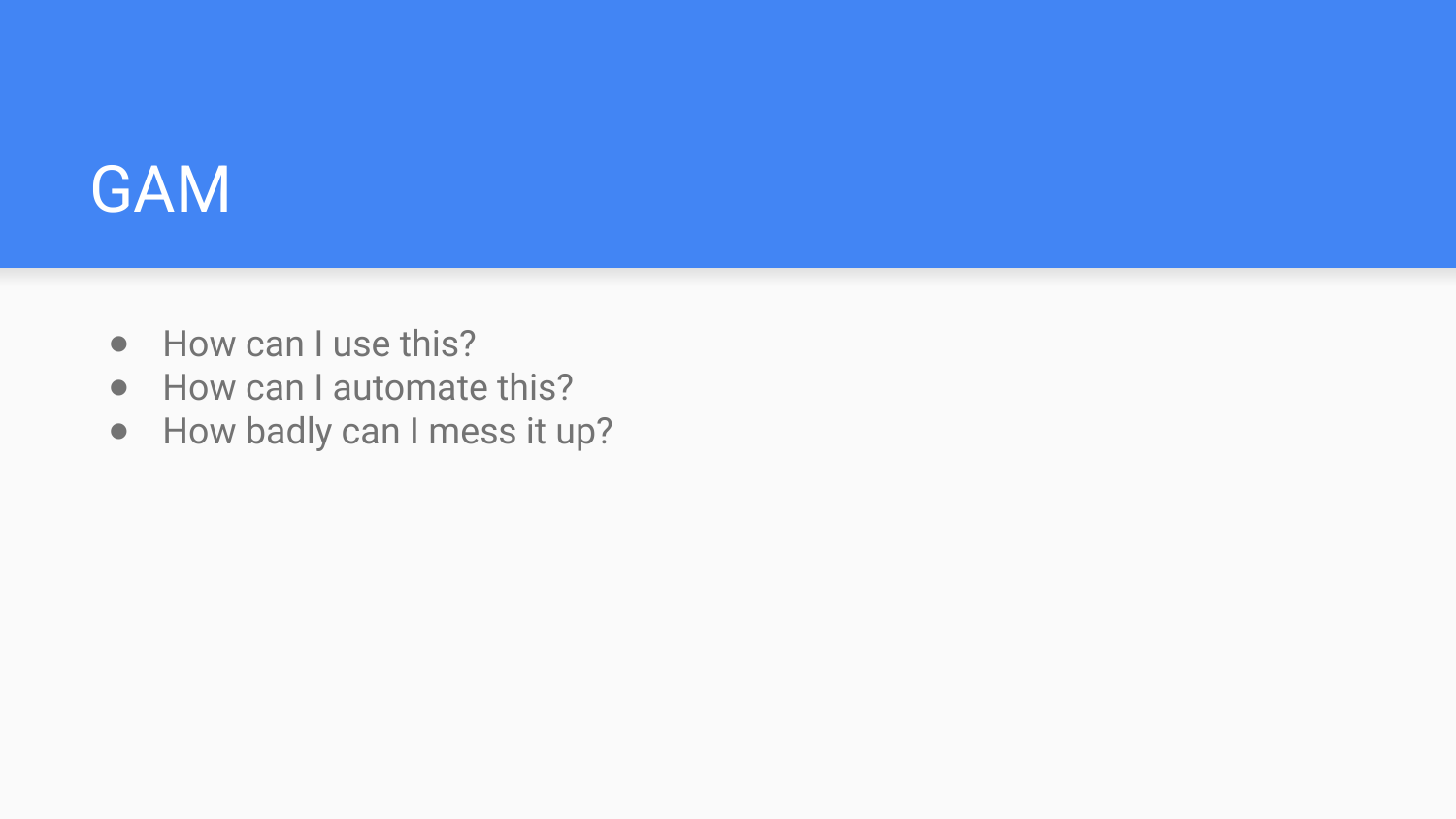

# GAM
How can I use this?
How can I automate this?
How badly can I mess it up?